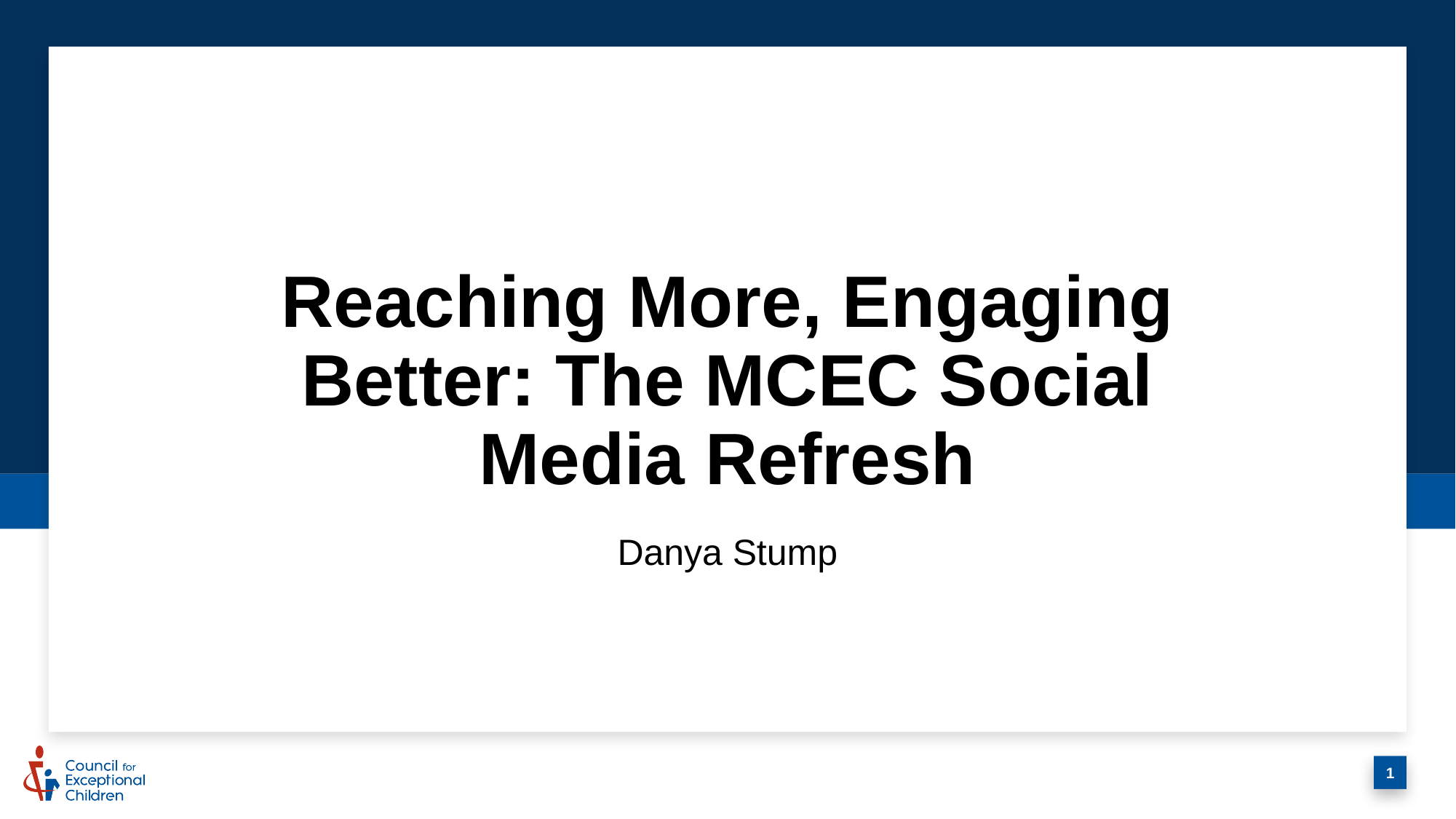

# Reaching More, Engaging Better: The MCEC Social Media Refresh
Danya Stump